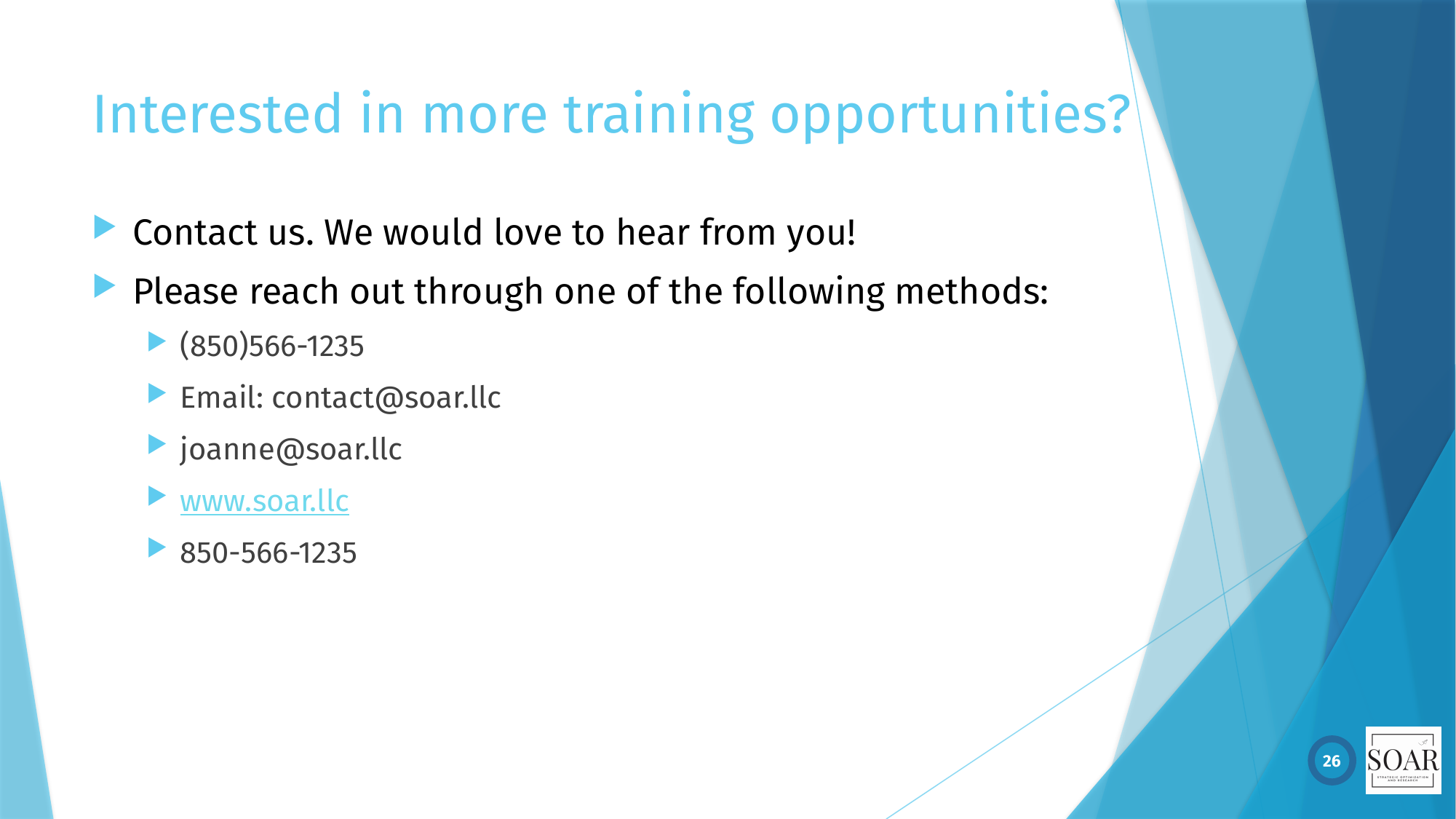

# Interested in more training opportunities?
Contact us. We would love to hear from you!
Please reach out through one of the following methods:
(850)566-1235
Email: contact@soar.llc
joanne@soar.llc
www.soar.llc
850-566-1235

26